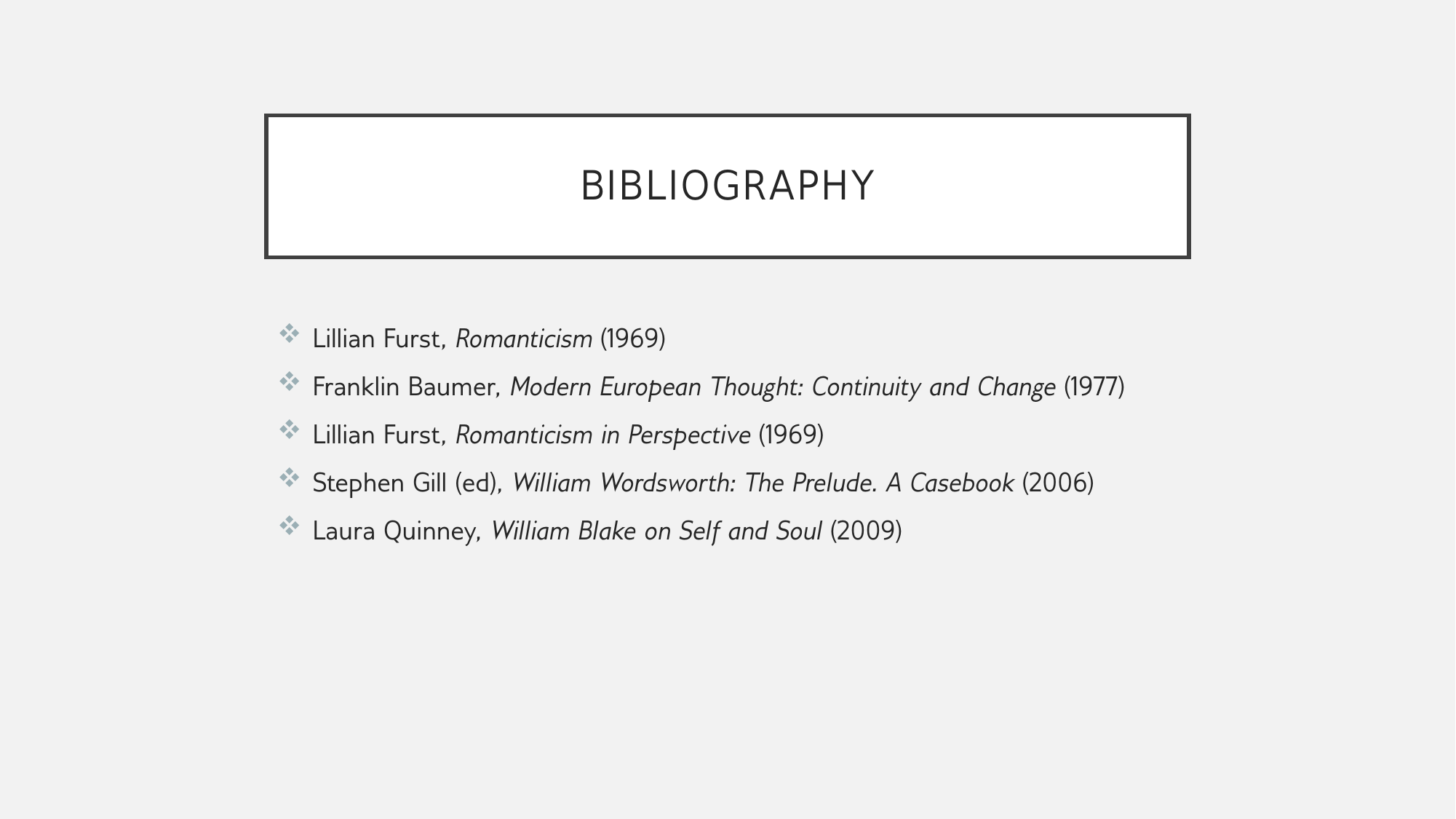

# bibliography
 Lillian Furst, Romanticism (1969)
 Franklin Baumer, Modern European Thought: Continuity and Change (1977)
 Lillian Furst, Romanticism in Perspective (1969)
 Stephen Gill (ed), William Wordsworth: The Prelude. A Casebook (2006)
 Laura Quinney, William Blake on Self and Soul (2009)